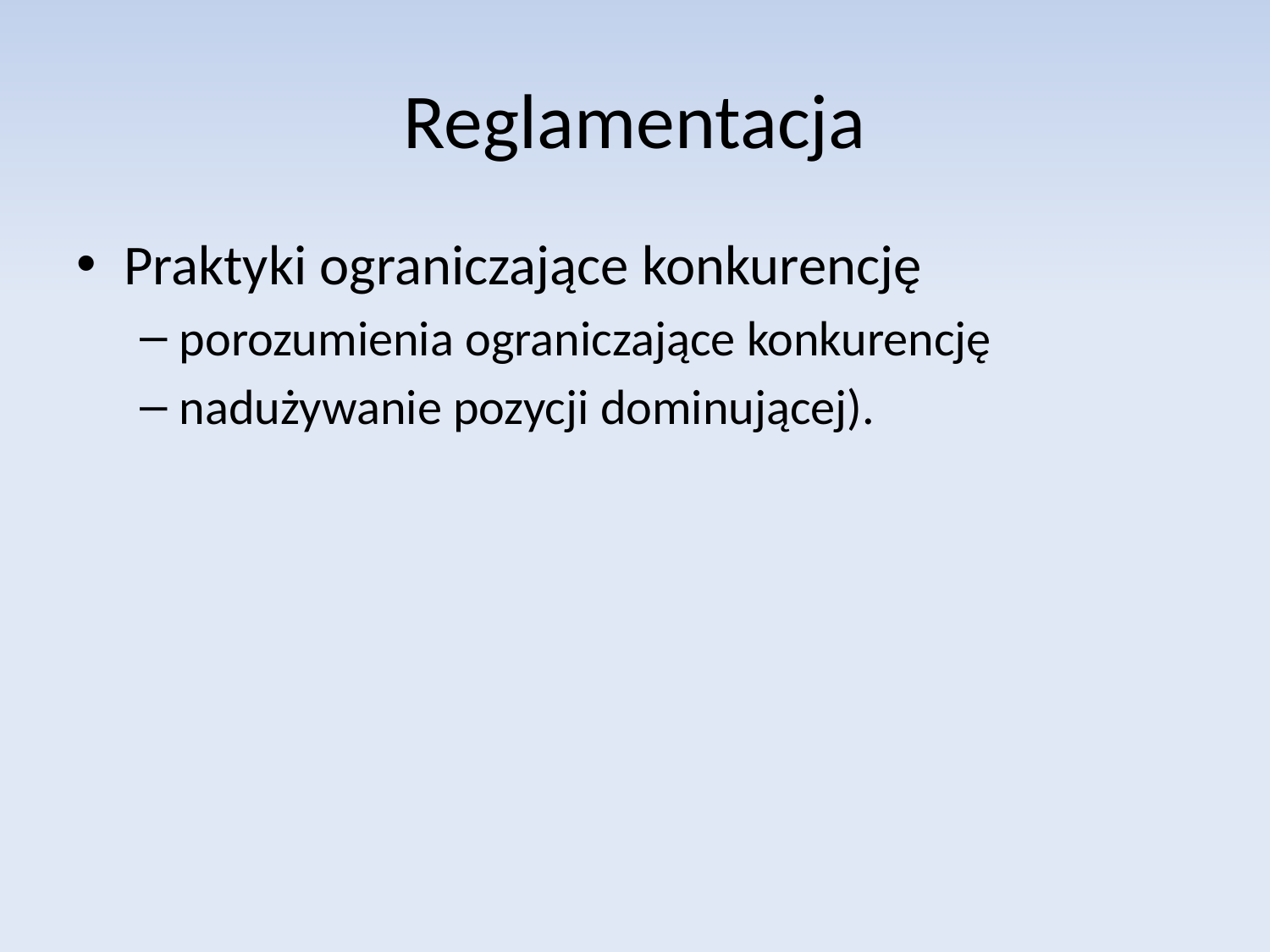

# Reglamentacja
Praktyki ograniczające konkurencję
porozumienia ograniczające konkurencję
nadużywanie pozycji dominującej).